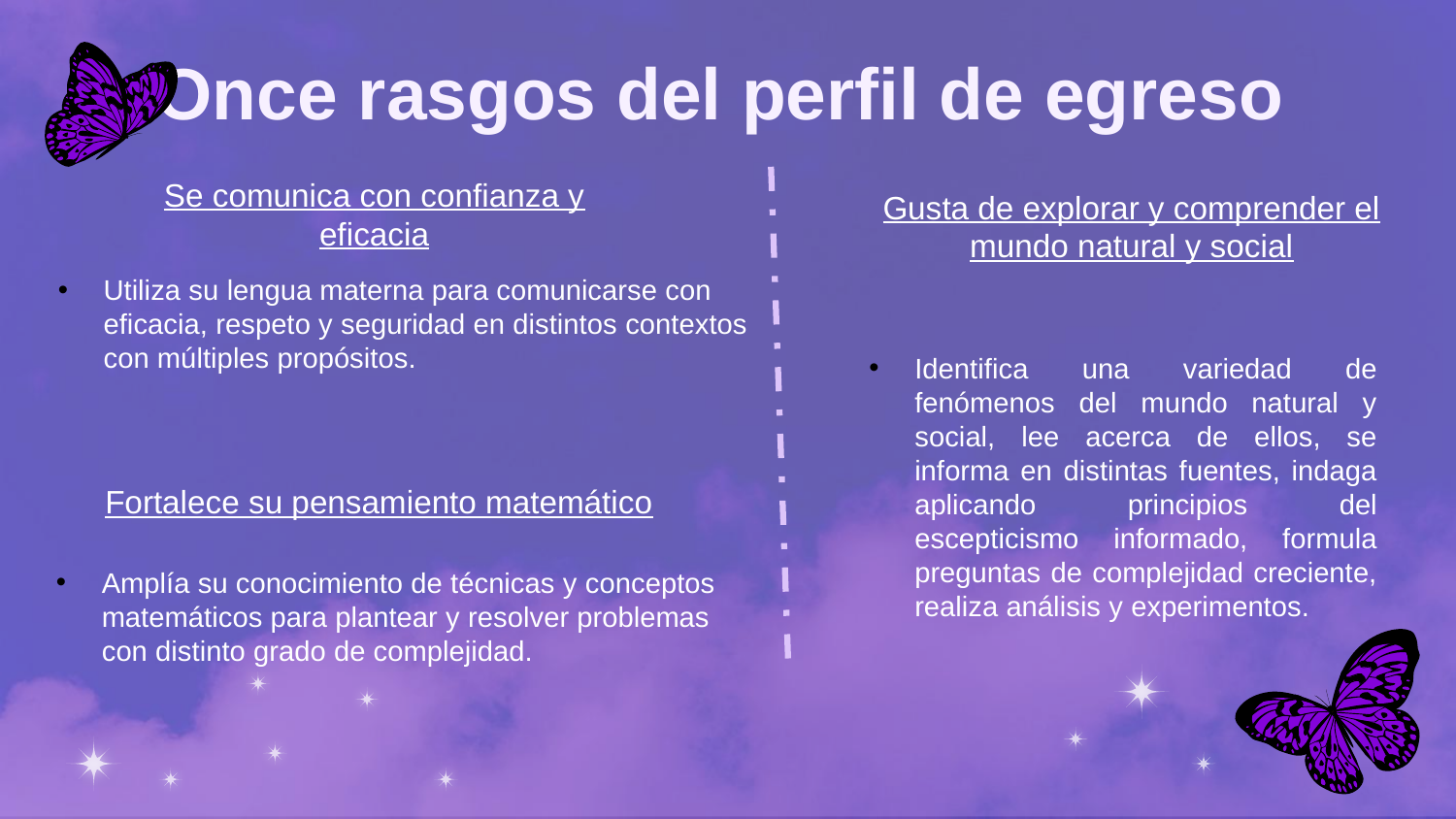

# Once rasgos del perfil de egreso

Se comunica con confianza y eficacia
Gusta de explorar y comprender el mundo natural y social
Utiliza su lengua materna para comunicarse con eficacia, respeto y seguridad en distintos contextos con múltiples propósitos.
Identifica una variedad de fenómenos del mundo natural y social, lee acerca de ellos, se informa en distintas fuentes, indaga aplicando principios del escepticismo informado, formula preguntas de complejidad creciente, realiza análisis y experimentos.
Fortalece su pensamiento matemático
Amplía su conocimiento de técnicas y conceptos matemáticos para plantear y resolver problemas con distinto grado de complejidad.